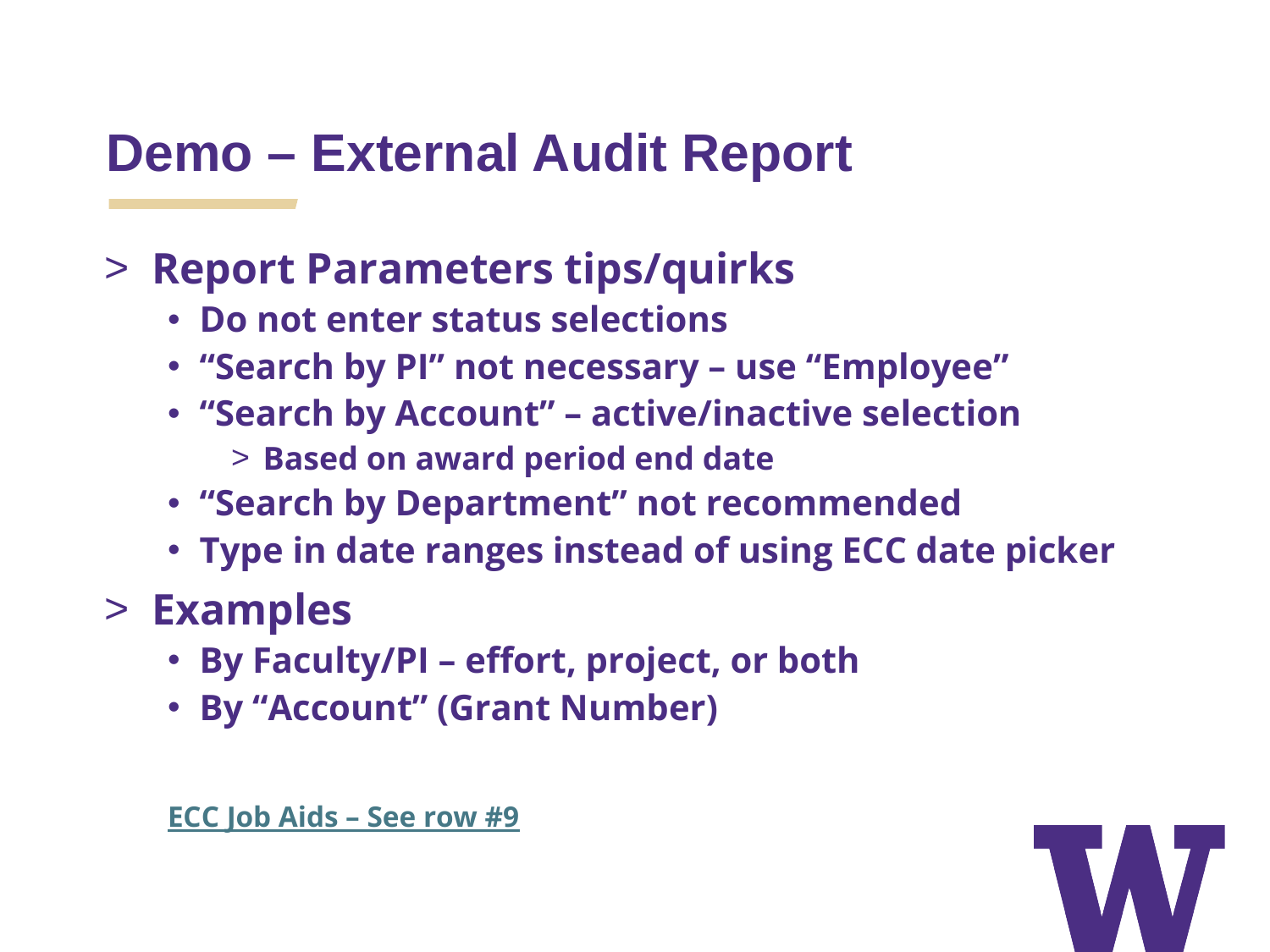

Demo – External Audit Report
Report Parameters tips/quirks
Do not enter status selections
“Search by PI” not necessary – use “Employee”
“Search by Account” – active/inactive selection
Based on award period end date
“Search by Department” not recommended
Type in date ranges instead of using ECC date picker
Examples
By Faculty/PI – effort, project, or both
By “Account” (Grant Number)

ECC Job Aids – See row #9